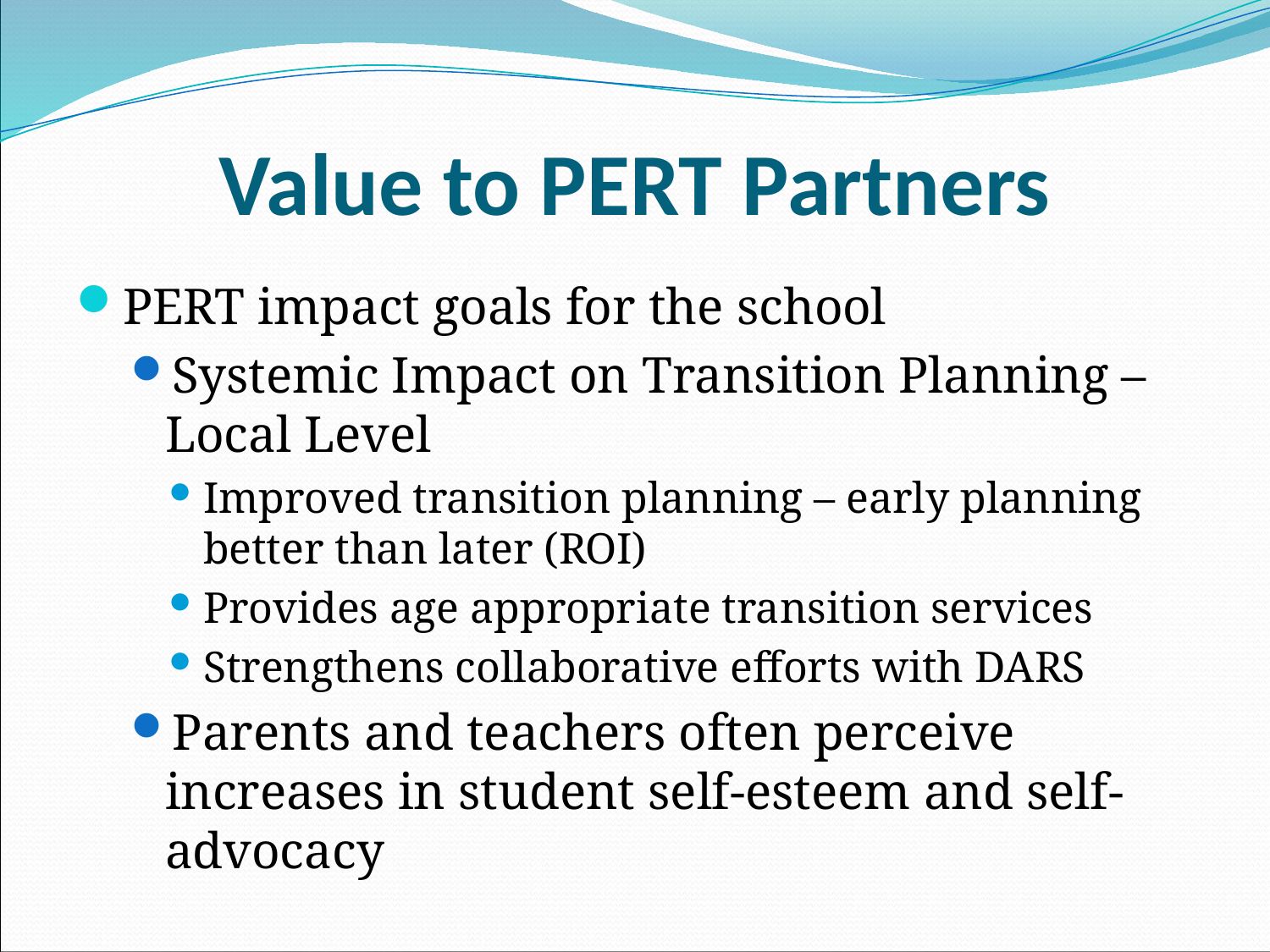

# Value to PERT Partners
PERT impact goals for the school
Systemic Impact on Transition Planning – Local Level
Improved transition planning – early planning better than later (ROI)
Provides age appropriate transition services
Strengthens collaborative efforts with DARS
Parents and teachers often perceive increases in student self-esteem and self-advocacy